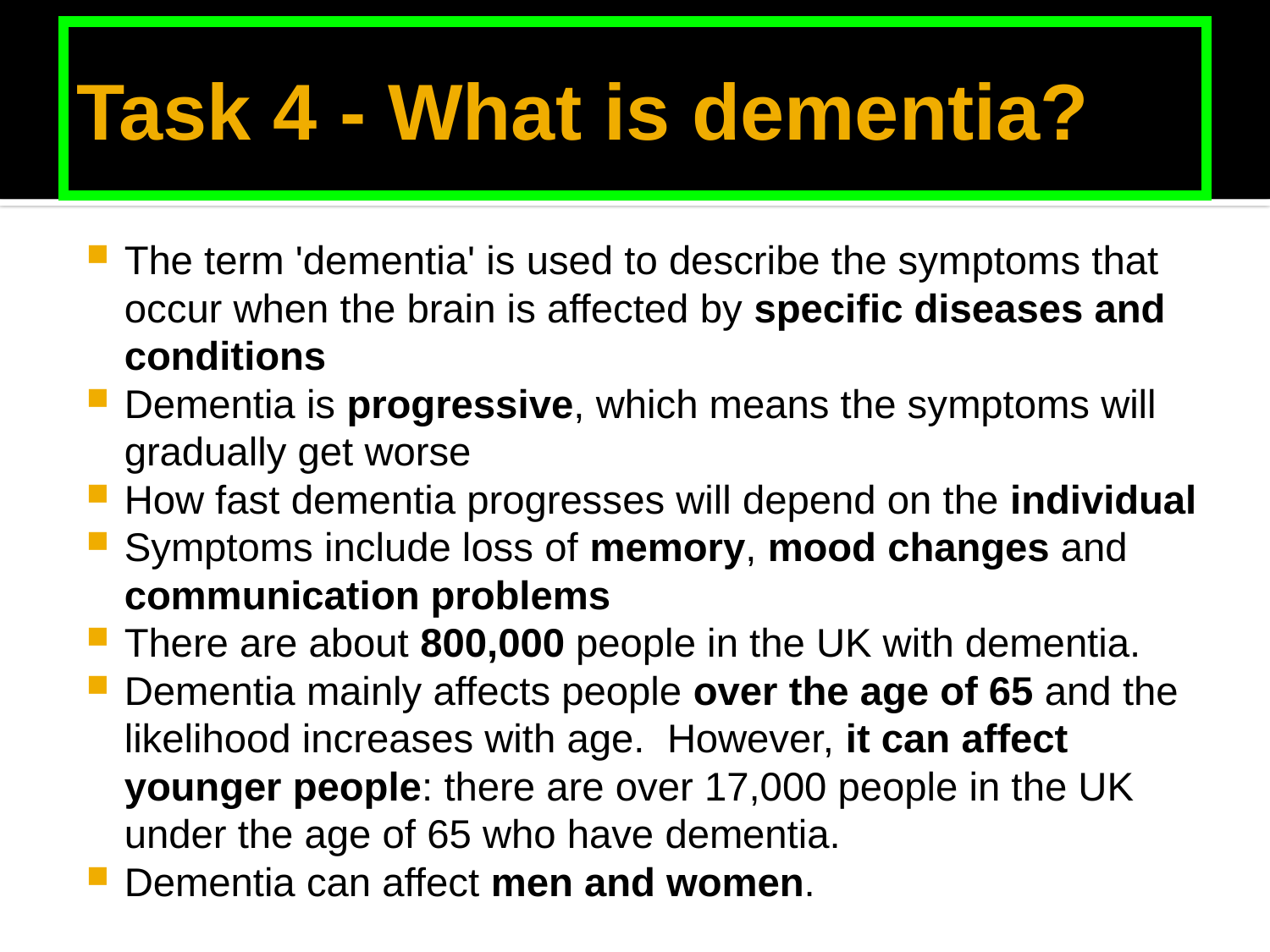

# Task 4 - What is dementia?
The term 'dementia' is used to describe the symptoms that occur when the brain is affected by specific diseases and conditions
Dementia is progressive, which means the symptoms will gradually get worse
How fast dementia progresses will depend on the individual
Symptoms include loss of memory, mood changes and communication problems
There are about 800,000 people in the UK with dementia.
Dementia mainly affects people over the age of 65 and the likelihood increases with age.  However, it can affect younger people: there are over 17,000 people in the UK under the age of 65 who have dementia.
Dementia can affect men and women.